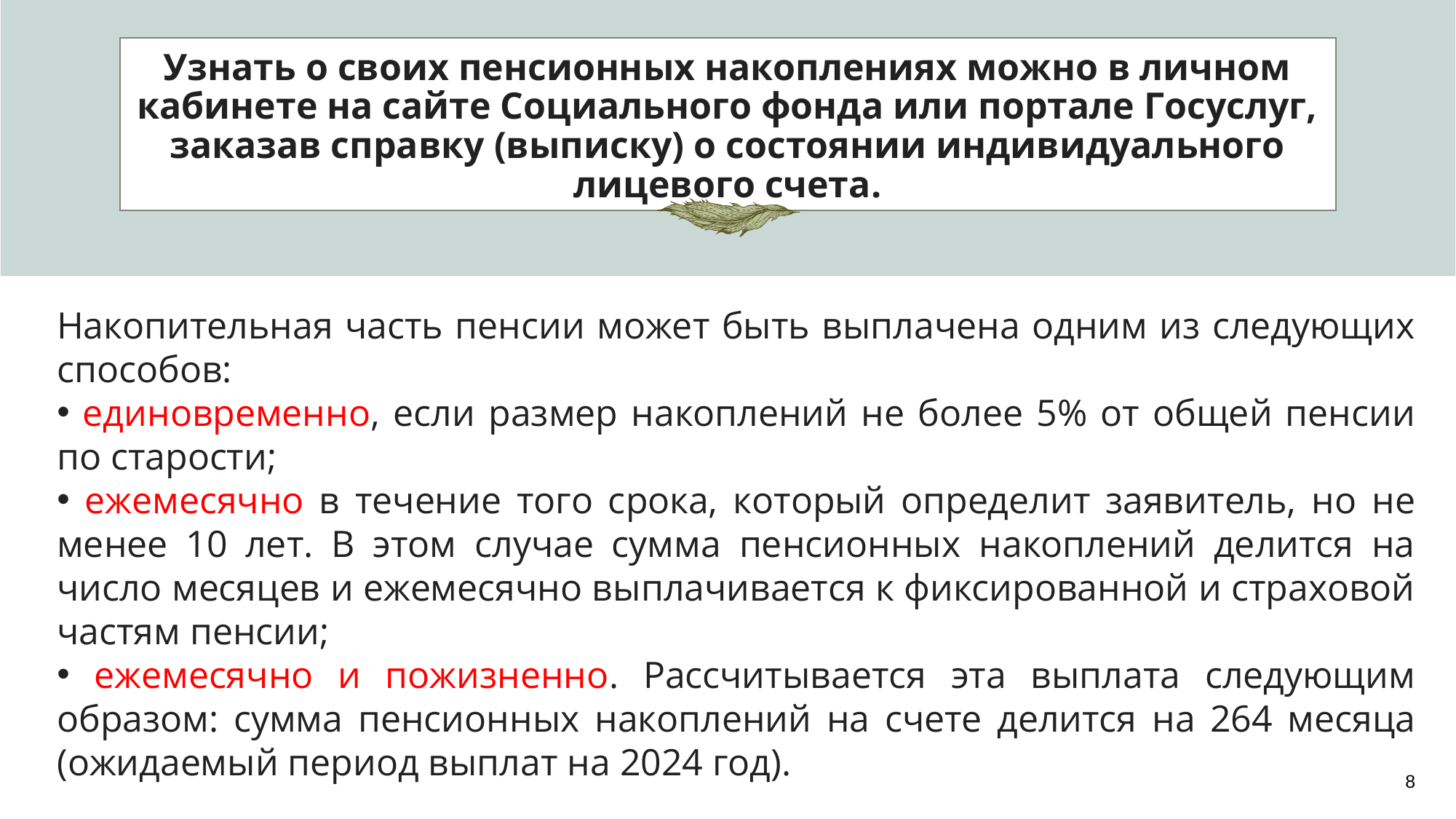

# Узнать о своих пенсионных накоплениях можно в личном кабинете на сайте Социального фонда или портале Госуслуг, заказав справку (выписку) о состоянии индивидуального лицевого счета.
Накопительная часть пенсии может быть выплачена одним из следующих способов:
 единовременно, если размер накоплений не более 5% от общей пенсии по старости;
 ежемесячно в течение того срока, который определит заявитель, но не менее 10 лет. В этом случае сумма пенсионных накоплений делится на число месяцев и ежемесячно выплачивается к фиксированной и страховой частям пенсии;
 ежемесячно и пожизненно. Рассчитывается эта выплата следующим образом: сумма пенсионных накоплений на счете делится на 264 месяца (ожидаемый период выплат на 2024 год).

8